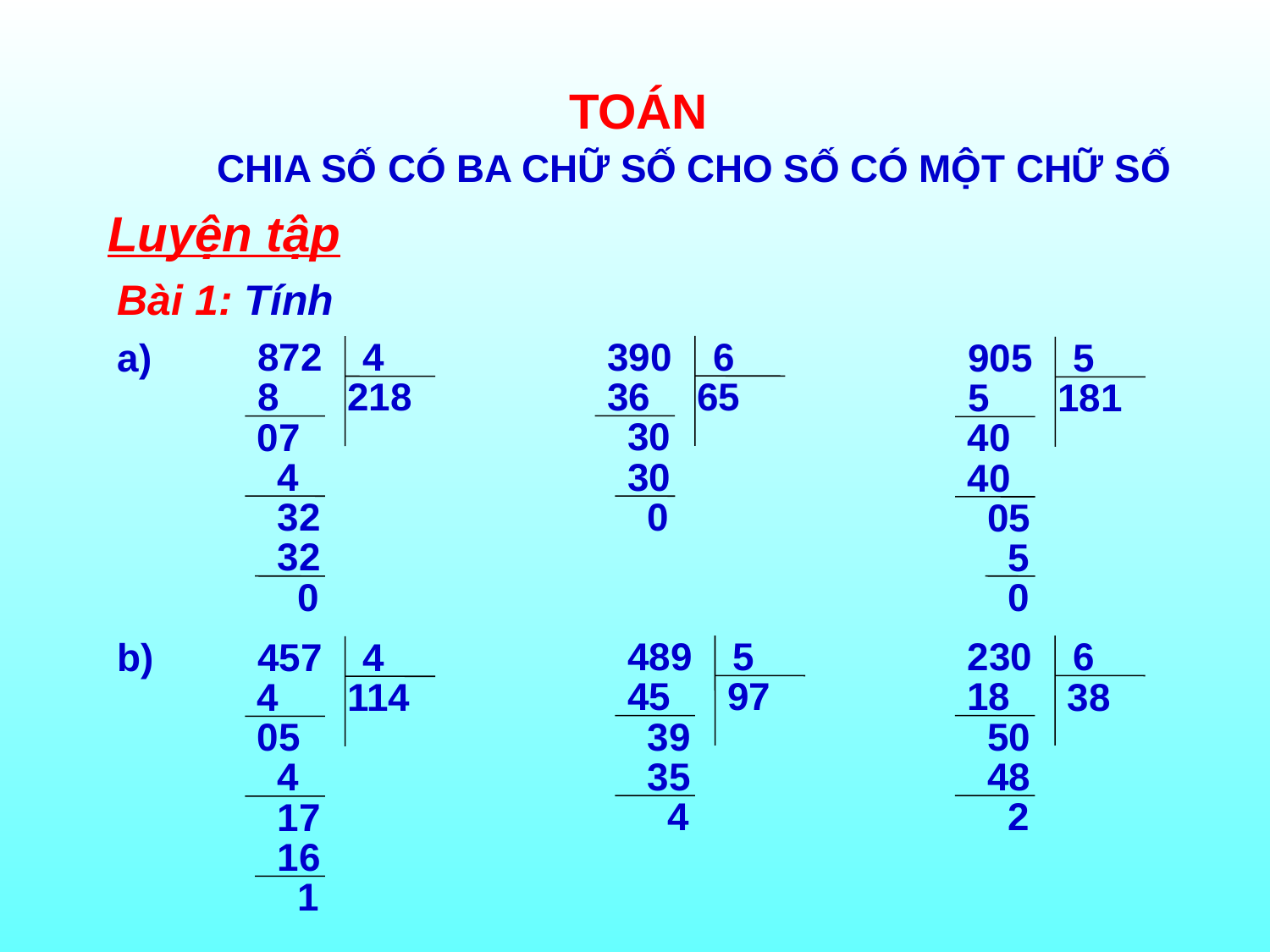

TOÁN
CHIA SỐ CÓ BA CHỮ SỐ CHO SỐ CÓ MỘT CHỮ SỐ
Luyện tập
Bài 1: Tính
390
6
872
4
905
5

65
8
218
36
5
181

30
07
40

4
30
40
0
32
05

32
5
0
0

a)
489
5
230
6
457
4

45
97
18
4
114
38

39
50
05

4
35
48
4
2
17

16
1

b)